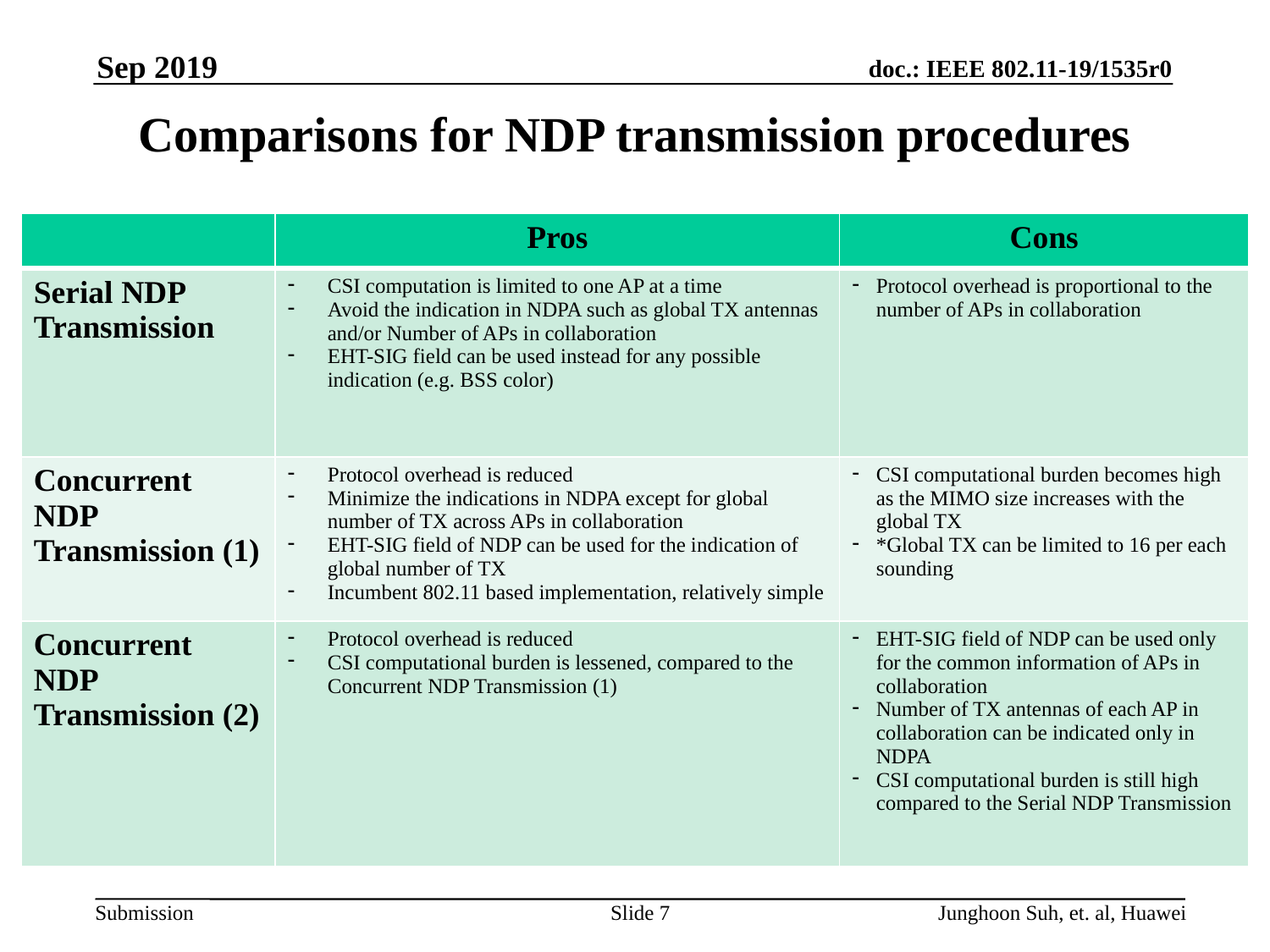

Sep 2019
# Comparisons for NDP transmission procedures
|  | Pros | Cons |
| --- | --- | --- |
| Serial NDP Transmission | CSI computation is limited to one AP at a time Avoid the indication in NDPA such as global TX antennas and/or Number of APs in collaboration EHT-SIG field can be used instead for any possible indication (e.g. BSS color) | Protocol overhead is proportional to the number of APs in collaboration |
| Concurrent NDP Transmission (1) | Protocol overhead is reduced Minimize the indications in NDPA except for global number of TX across APs in collaboration EHT-SIG field of NDP can be used for the indication of global number of TX Incumbent 802.11 based implementation, relatively simple | CSI computational burden becomes high as the MIMO size increases with the global TX \*Global TX can be limited to 16 per each sounding |
| Concurrent NDP Transmission (2) | Protocol overhead is reduced CSI computational burden is lessened, compared to the Concurrent NDP Transmission (1) | EHT-SIG field of NDP can be used only for the common information of APs in collaboration Number of TX antennas of each AP in collaboration can be indicated only in NDPA CSI computational burden is still high compared to the Serial NDP Transmission |
Slide 7
Junghoon Suh, et. al, Huawei